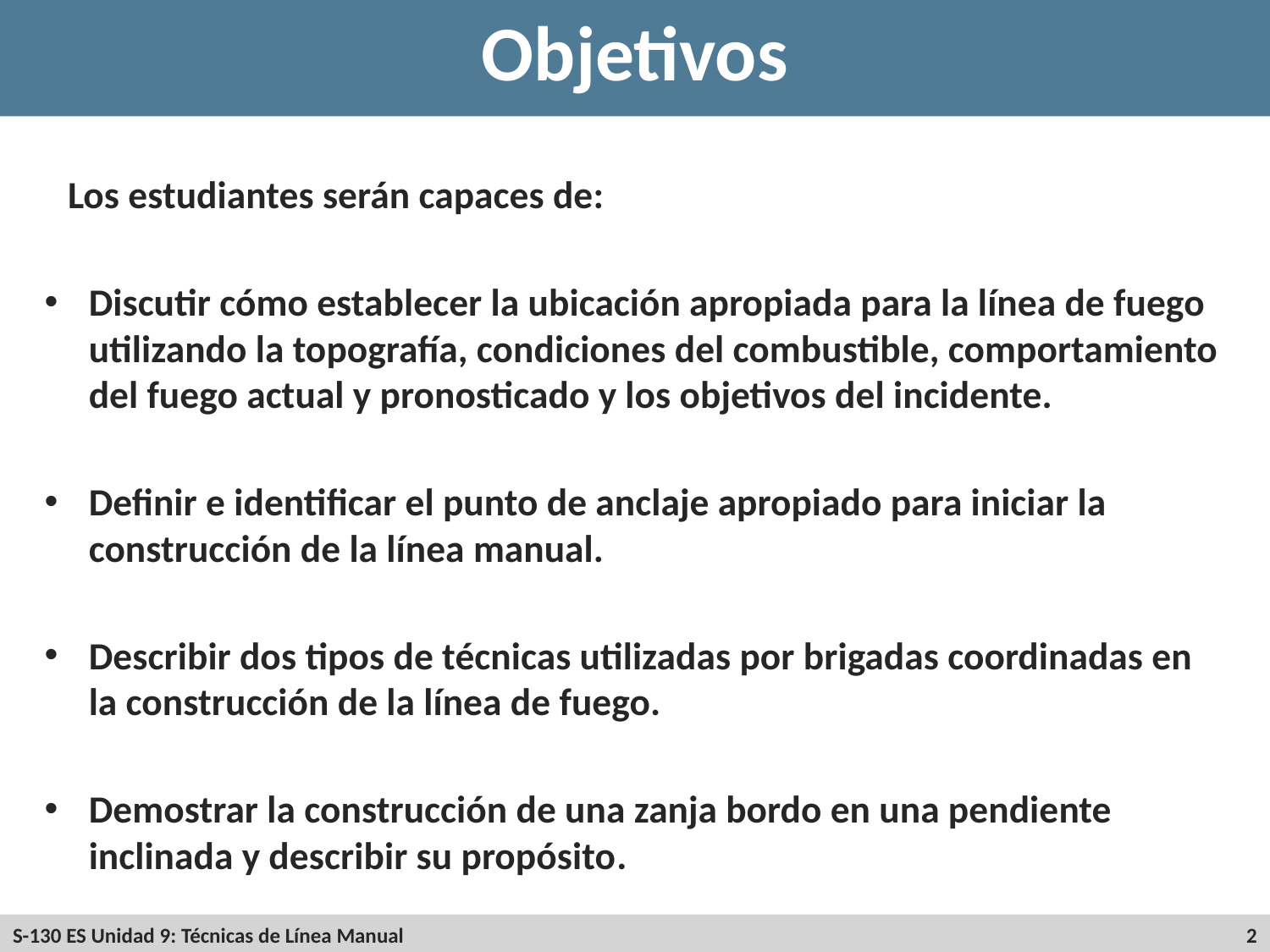

# Objetivos
Los estudiantes serán capaces de:

Discutir cómo establecer la ubicación apropiada para la línea de fuego utilizando la topografía, condiciones del combustible, comportamiento del fuego actual y pronosticado y los objetivos del incidente.

Definir e identificar el punto de anclaje apropiado para iniciar la construcción de la línea manual.

Describir dos tipos de técnicas utilizadas por brigadas coordinadas en la construcción de la línea de fuego.

Demostrar la construcción de una zanja bordo en una pendiente inclinada y describir su propósito.